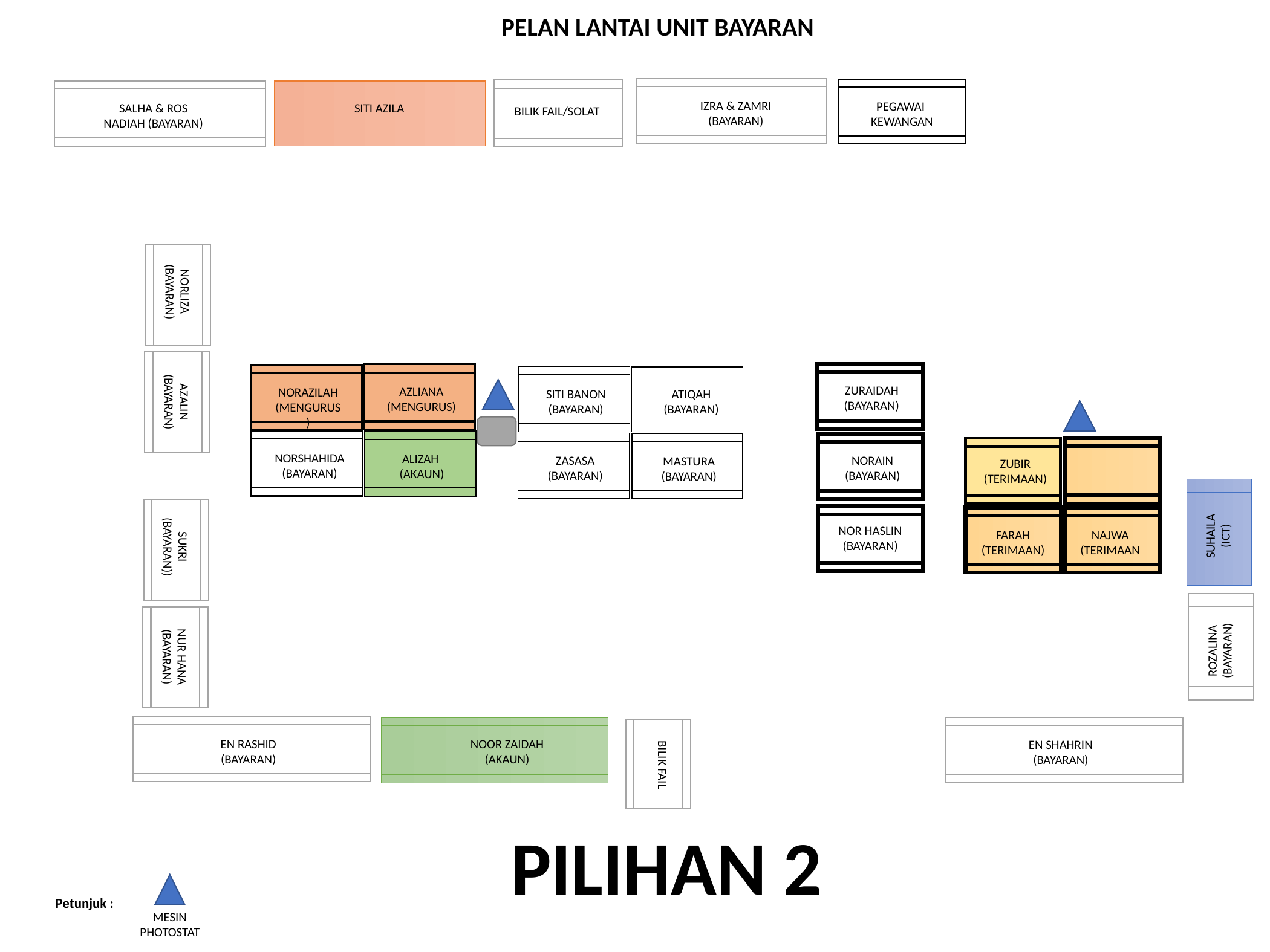

PELAN LANTAI UNIT BAYARAN

IZRA & ZAMRI
(BAYARAN)
PEGAWAI
KEWANGAN
SALHA & ROS NADIAH (BAYARAN)
SITI AZILA
BILIK FAIL/SOLAT

NORLIZA
(BAYARAN)
AZIM
(ASET)

ZURAIDAH
(BAYARAN)
AZLIANA
(MENGURUS)

NORAZILAH
(MENGURUS)
SITI BANON
(BAYARAN)
ATIQAH
(BAYARAN)
AZALIN
(BAYARAN)

NORSHAHIDA
(BAYARAN)
ALIZAH
(AKAUN)
NORAIN
(BAYARAN)
ZASASA
(BAYARAN)
MASTURA
(BAYARAN)
ZUBIR
(TERIMAAN)

SUHAILA
(ICT)
NOR HASLIN
(BAYARAN)
NAJWA
(TERIMAAN
FARAH
(TERIMAAN)
SUKRI
(BAYARAN))

ROZALINA
(BAYARAN)

NUR HANA
(BAYARAN)

EN RASHID
(BAYARAN)
NOOR ZAIDAH
(AKAUN)
EN SHAHRIN
(BAYARAN)
BILIK FAIL
PILIHAN 2

Petunjuk :
MESIN PHOTOSTAT